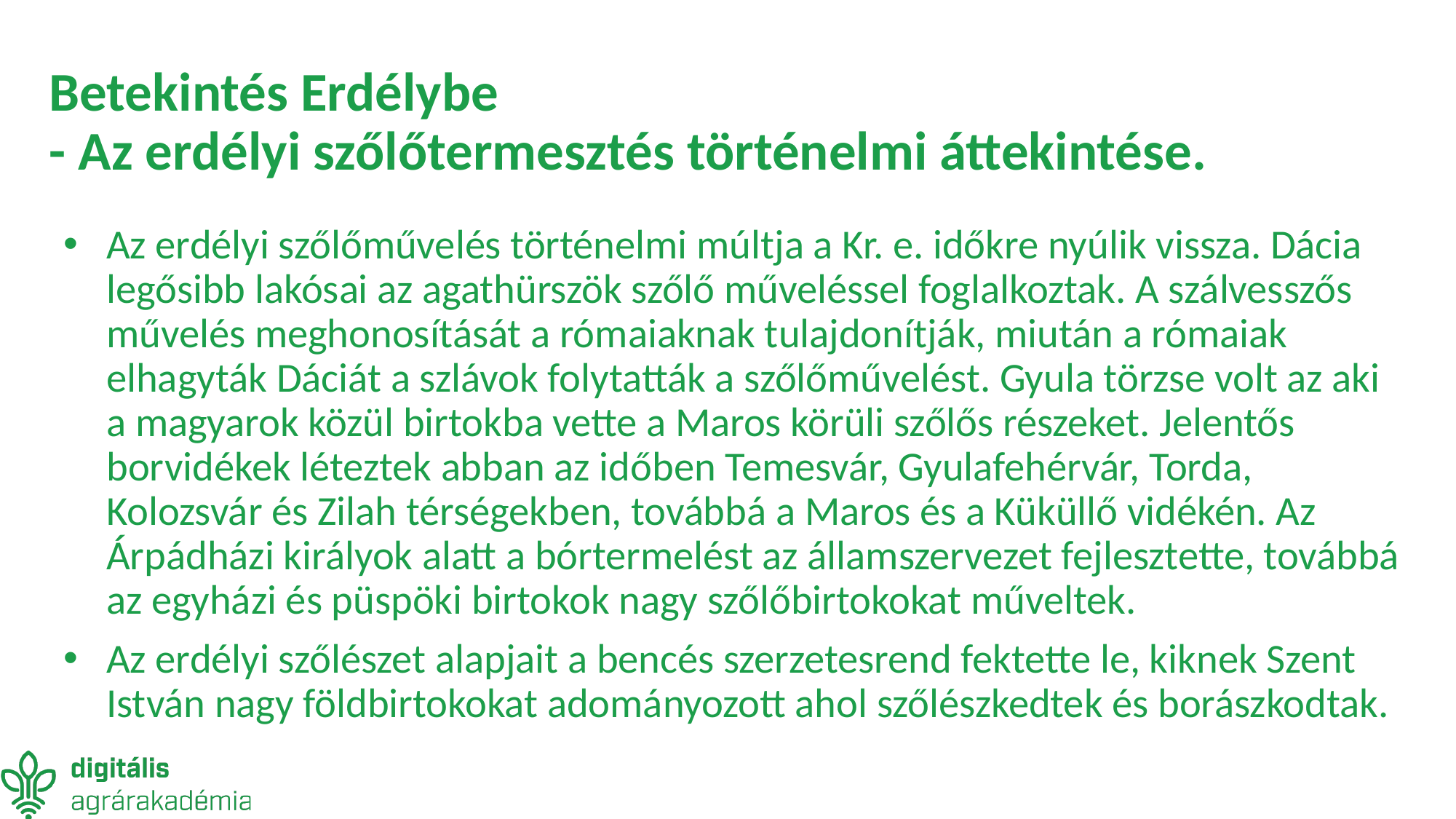

# Betekintés Erdélybe - Az erdélyi szőlőtermesztés történelmi áttekintése.
Az erdélyi szőlőművelés történelmi múltja a Kr. e. időkre nyúlik vissza. Dácia legősibb lakósai az agathürszök szőlő műveléssel foglalkoztak. A szálvesszős művelés meghonosítását a rómaiaknak tulajdonítják, miután a rómaiak elhagyták Dáciát a szlávok folytatták a szőlőművelést. Gyula törzse volt az aki a magyarok közül birtokba vette a Maros körüli szőlős részeket. Jelentős borvidékek léteztek abban az időben Temesvár, Gyulafehérvár, Torda, Kolozsvár és Zilah térségekben, továbbá a Maros és a Küküllő vidékén. Az Árpádházi királyok alatt a bórtermelést az államszervezet fejlesztette, továbbá az egyházi és püspöki birtokok nagy szőlőbirtokokat műveltek.
Az erdélyi szőlészet alapjait a bencés szerzetesrend fektette le, kiknek Szent István nagy földbirtokokat adományozott ahol szőlészkedtek és borászkodtak.